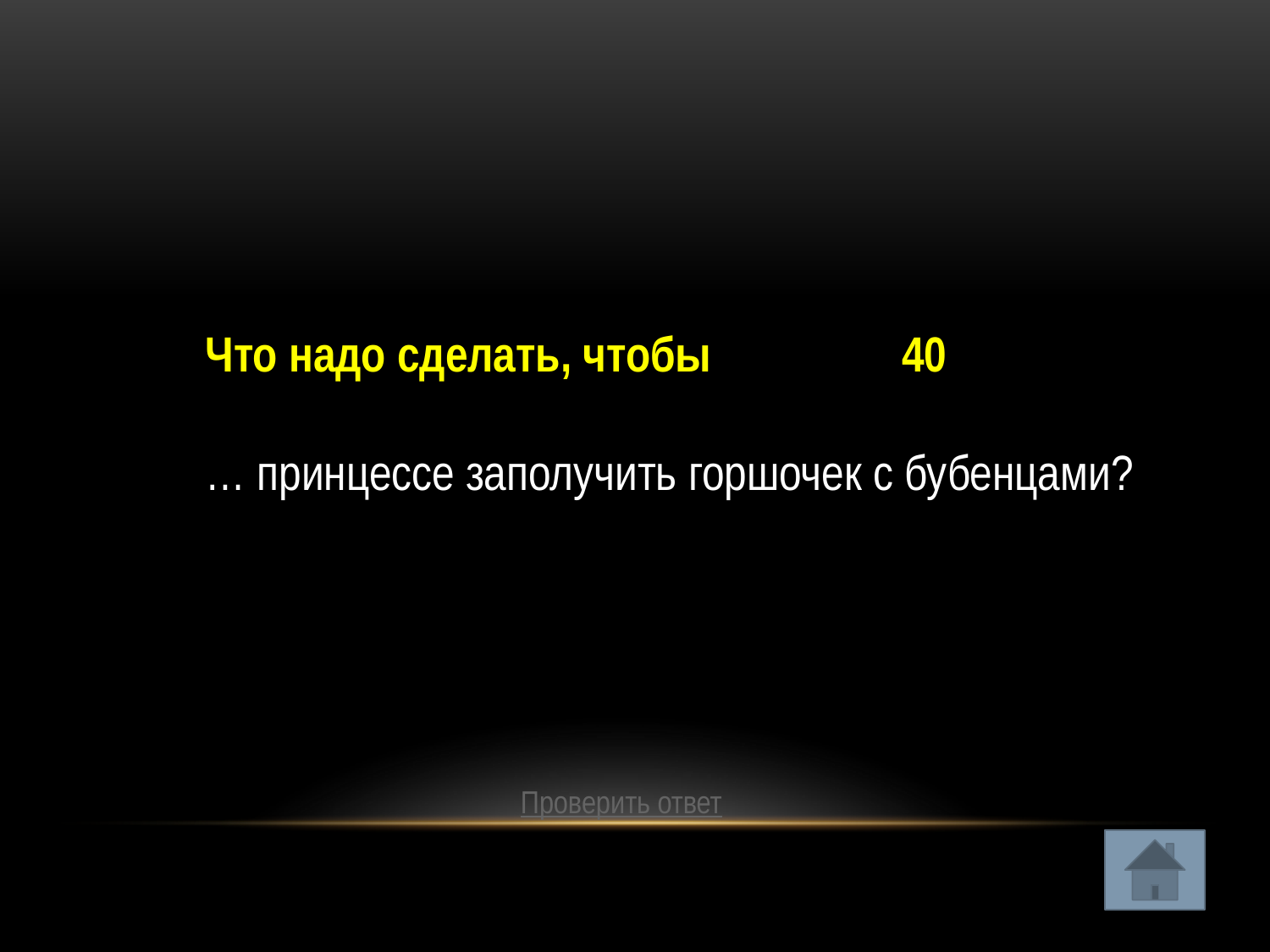

Что надо сделать, чтобы                 40

… принцессе заполучить горшочек с бубенцами?
Проверить ответ